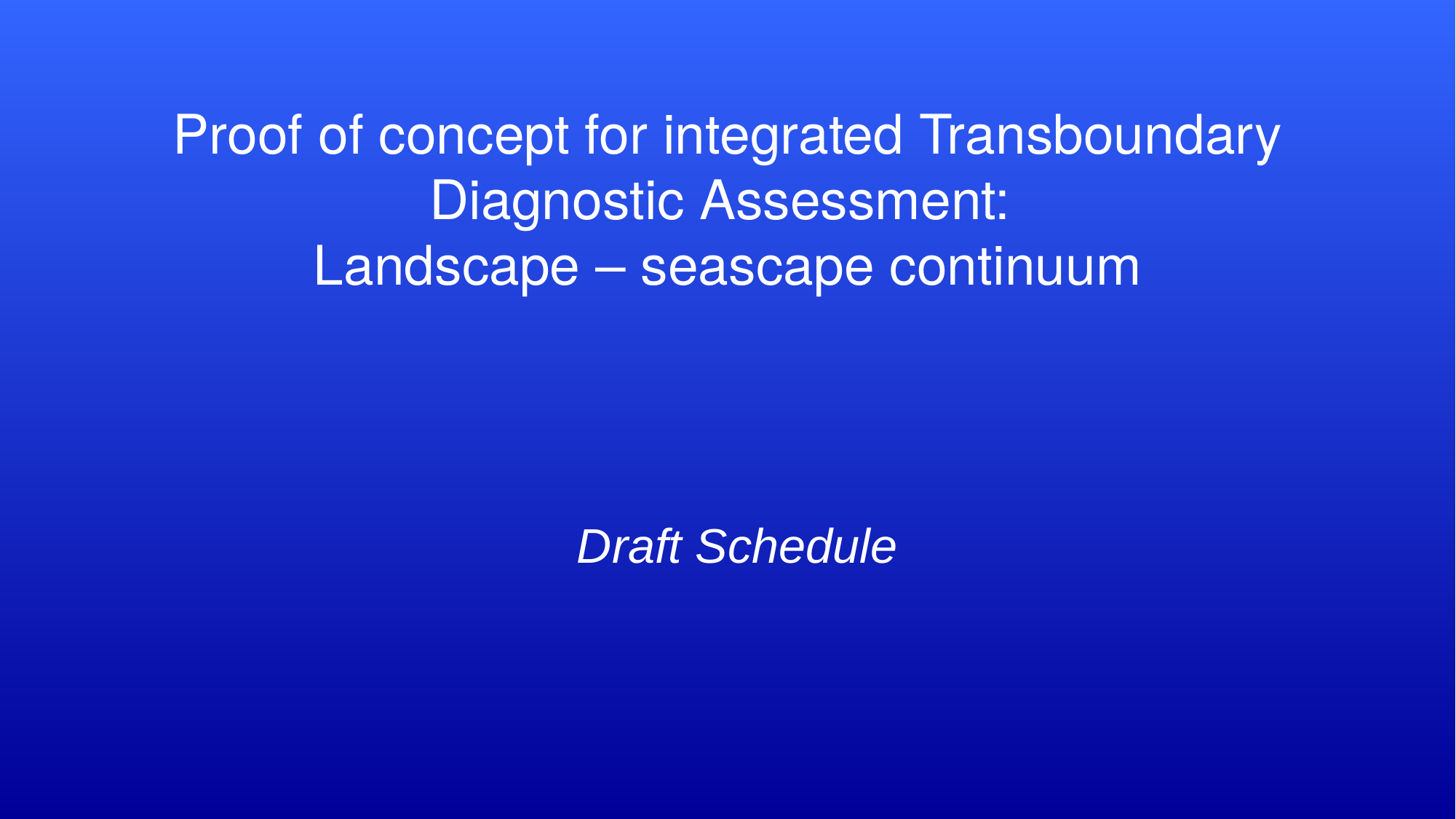

# Proof of concept for integrated Transboundary Diagnostic Assessment: Landscape – seascape continuum
Draft Schedule